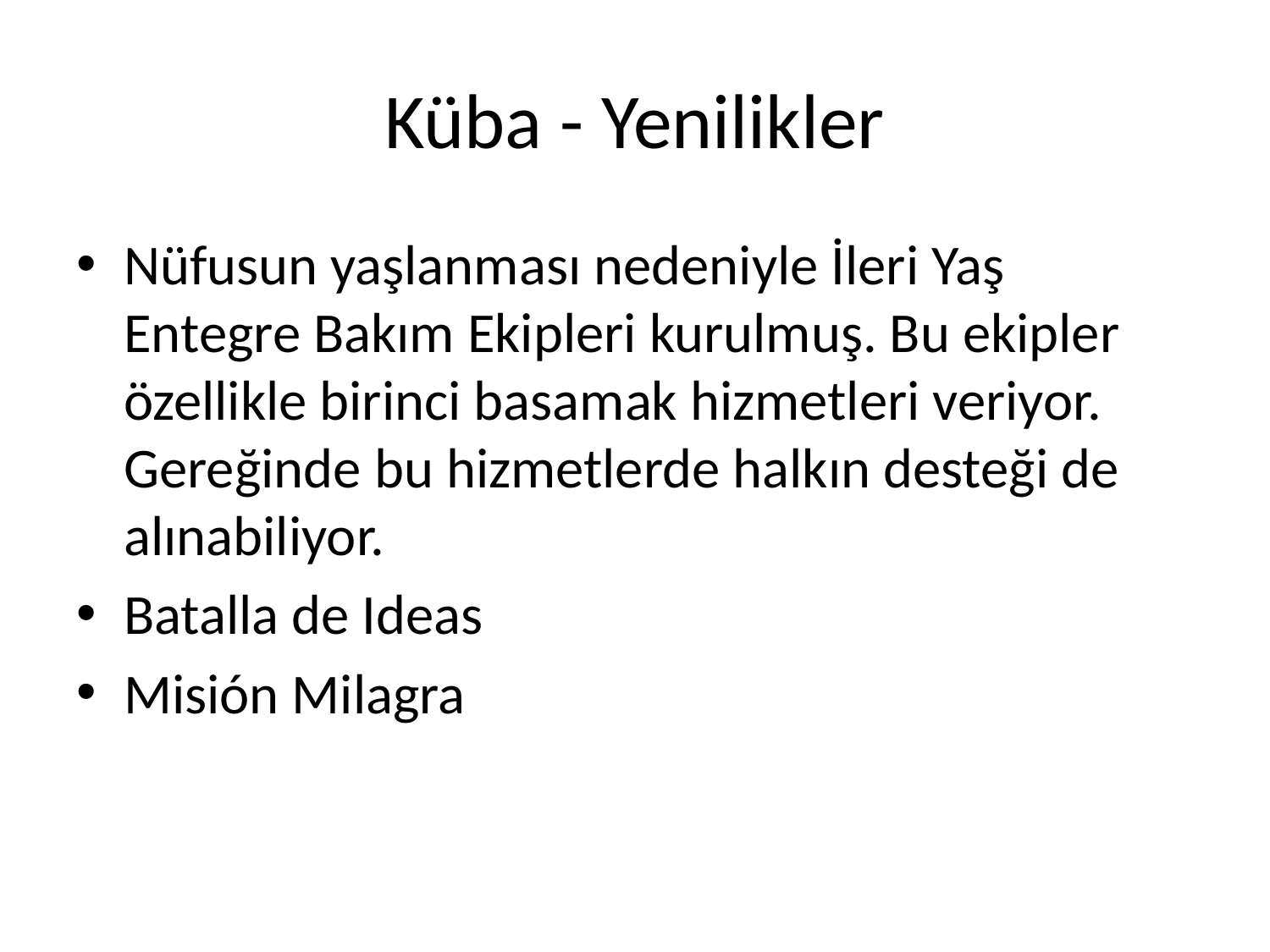

# Küba - Yenilikler
Nüfusun yaşlanması nedeniyle İleri Yaş Entegre Bakım Ekipleri kurulmuş. Bu ekipler özellikle birinci basamak hizmetleri veriyor. Gereğinde bu hizmetlerde halkın desteği de alınabiliyor.
Batalla de Ideas
Misión Milagra